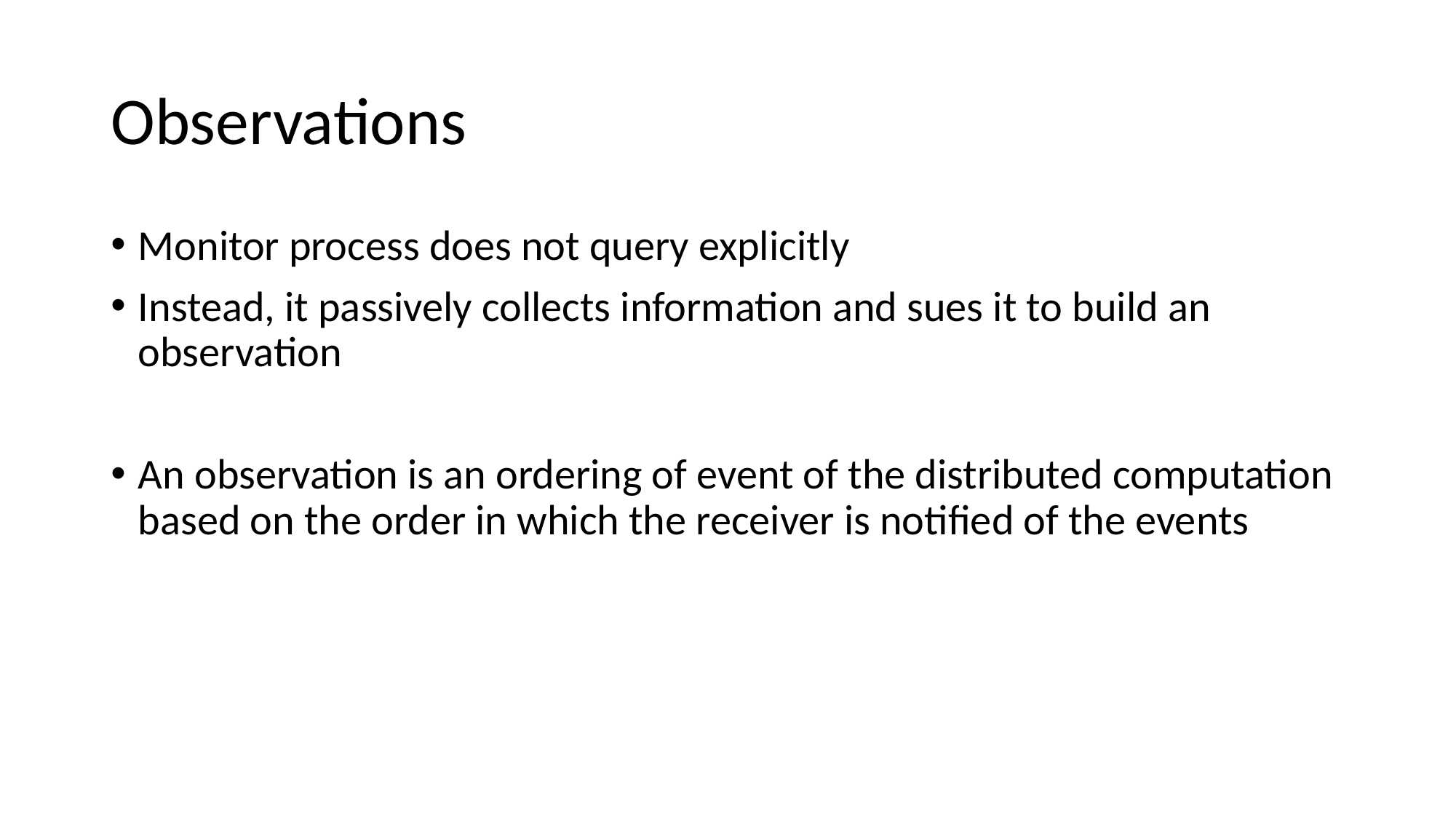

# Observations
Monitor process does not query explicitly
Instead, it passively collects information and sues it to build an observation

An observation is an ordering of event of the distributed computation based on the order in which the receiver is notified of the events